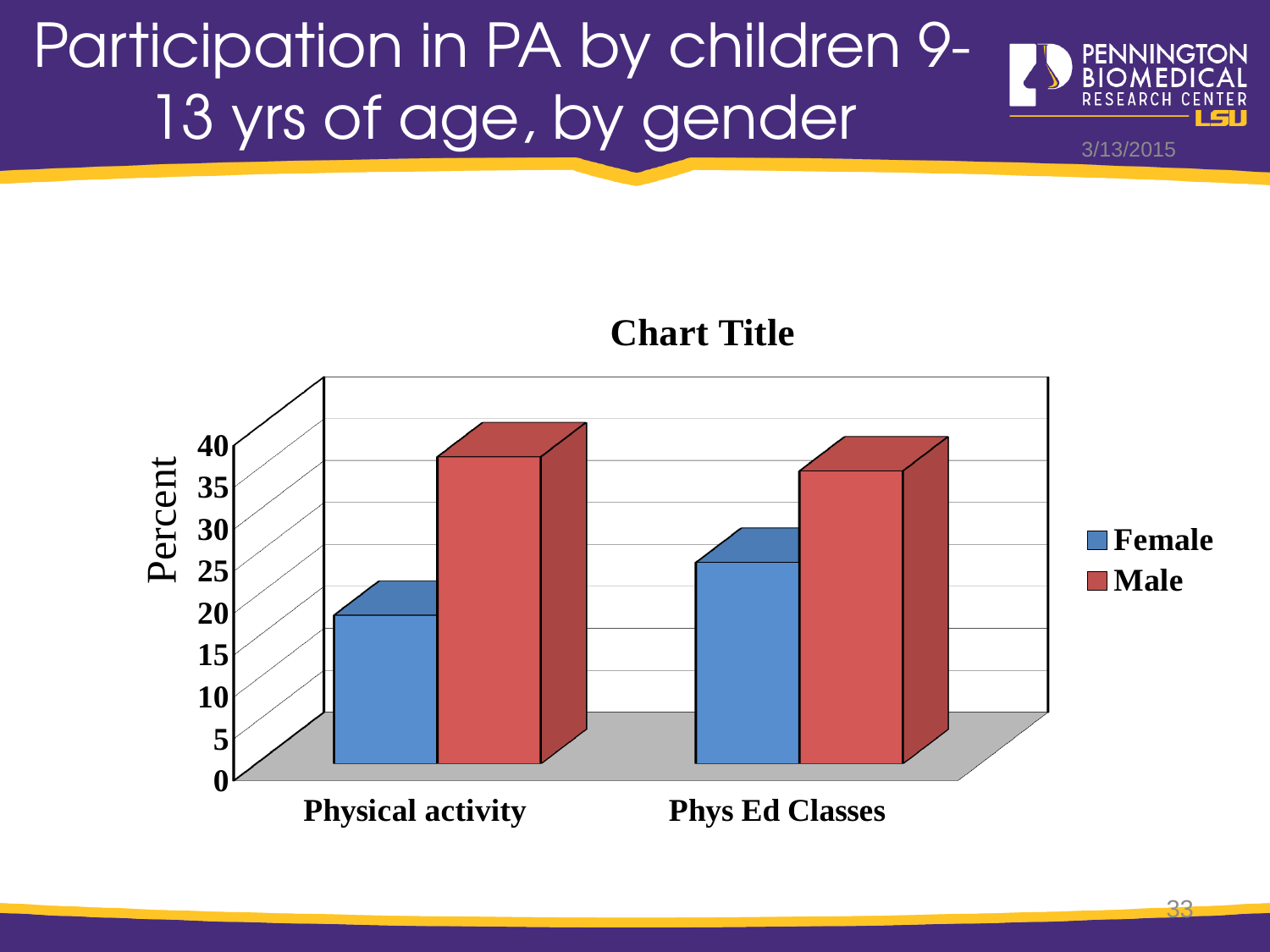

# Participation in PA by children 9-13 yrs of age, by gender
3/13/2015

[unsupported chart]

Percent
33